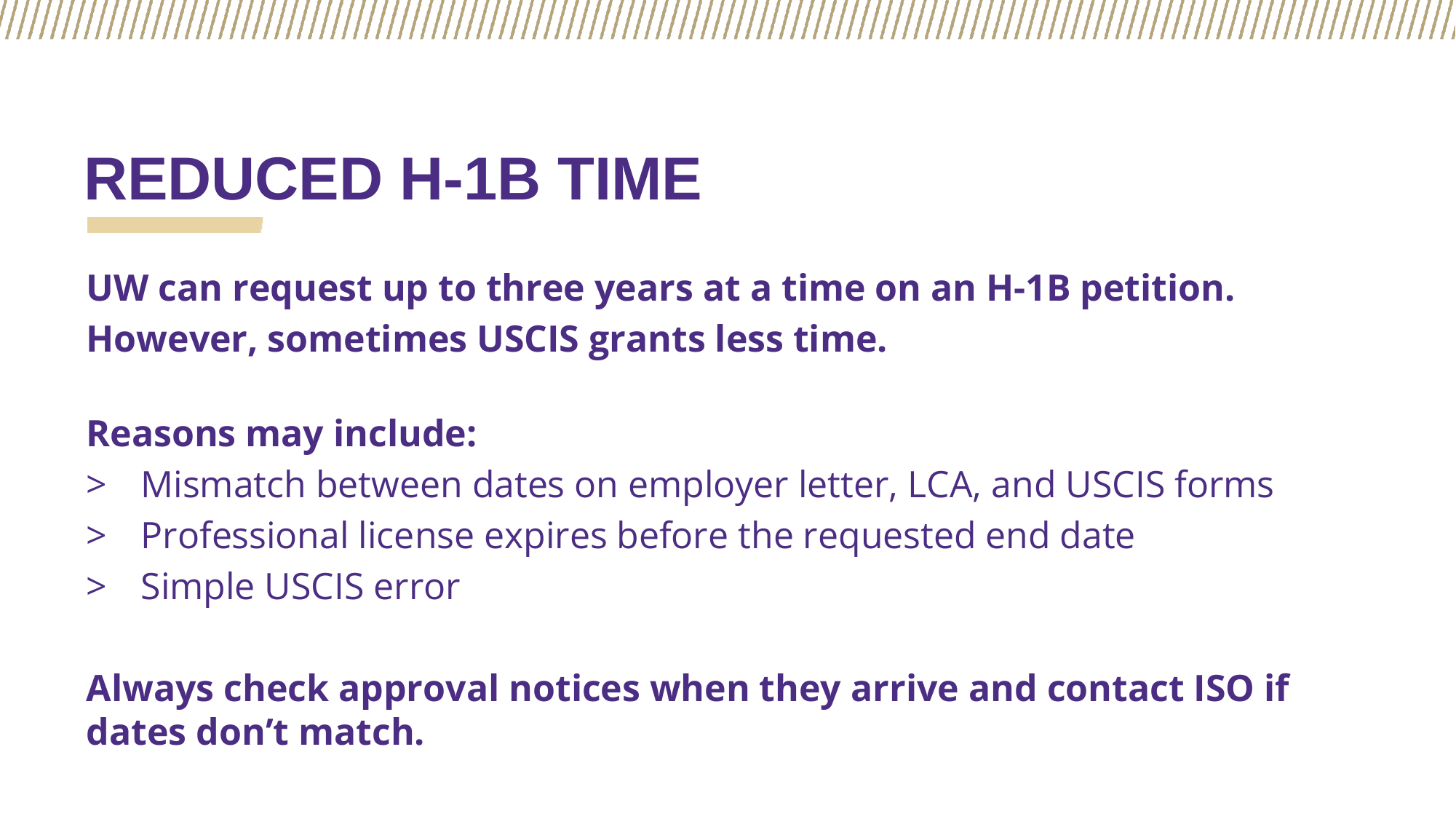

# REDUCED H-1B TIME
UW can request up to three years at a time on an H-1B petition.
However, sometimes USCIS grants less time.
Reasons may include:
Mismatch between dates on employer letter, LCA, and USCIS forms
Professional license expires before the requested end date
Simple USCIS error

Always check approval notices when they arrive and contact ISO if dates don’t match.